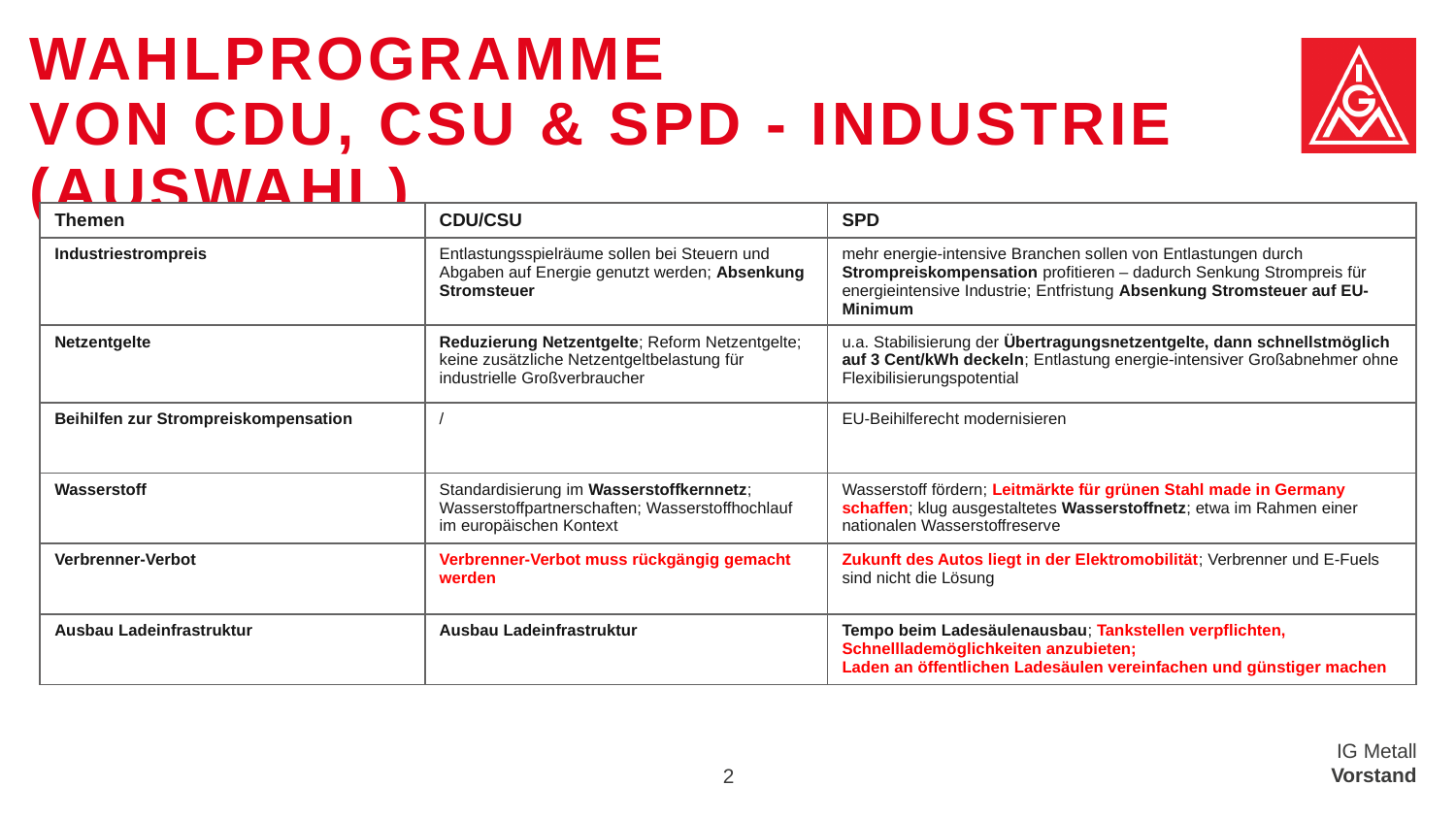

# Wahlprogramme von CDU, CSU & SPD - Industrie (Auswahl)
| Themen | CDU/CSU | SPD |
| --- | --- | --- |
| Industriestrompreis | Entlastungsspielräume sollen bei Steuern und Abgaben auf Energie genutzt werden; Absenkung Stromsteuer | mehr energie-intensive Branchen sollen von Entlastungen durch Strompreiskompensation profitieren – dadurch Senkung Strompreis für energieintensive Industrie; Entfristung Absenkung Stromsteuer auf EU-Minimum |
| Netzentgelte | Reduzierung Netzentgelte; Reform Netzentgelte; keine zusätzliche Netzentgeltbelastung für industrielle Großverbraucher | u.a. Stabilisierung der Übertragungsnetzentgelte, dann schnellstmöglich auf 3 Cent/kWh deckeln; Entlastung energie-intensiver Großabnehmer ohne Flexibilisierungspotential |
| Beihilfen zur Strompreiskompensation | / | EU-Beihilferecht modernisieren |
| Wasserstoff | Standardisierung im Wasserstoffkernnetz; Wasserstoffpartnerschaften; Wasserstoffhochlauf im europäischen Kontext | Wasserstoff fördern; Leitmärkte für grünen Stahl made in Germany schaffen; klug ausgestaltetes Wasserstoffnetz; etwa im Rahmen einer nationalen Wasserstoffreserve |
| Verbrenner-Verbot | Verbrenner-Verbot muss rückgängig gemacht werden | Zukunft des Autos liegt in der Elektromobilität; Verbrenner und E-Fuels sind nicht die Lösung |
| Ausbau Ladeinfrastruktur | Ausbau Ladeinfrastruktur | Tempo beim Ladesäulenausbau; Tankstellen verpflichten, Schnelllademöglichkeiten anzubieten; Laden an öffentlichen Ladesäulen vereinfachen und günstiger machen |